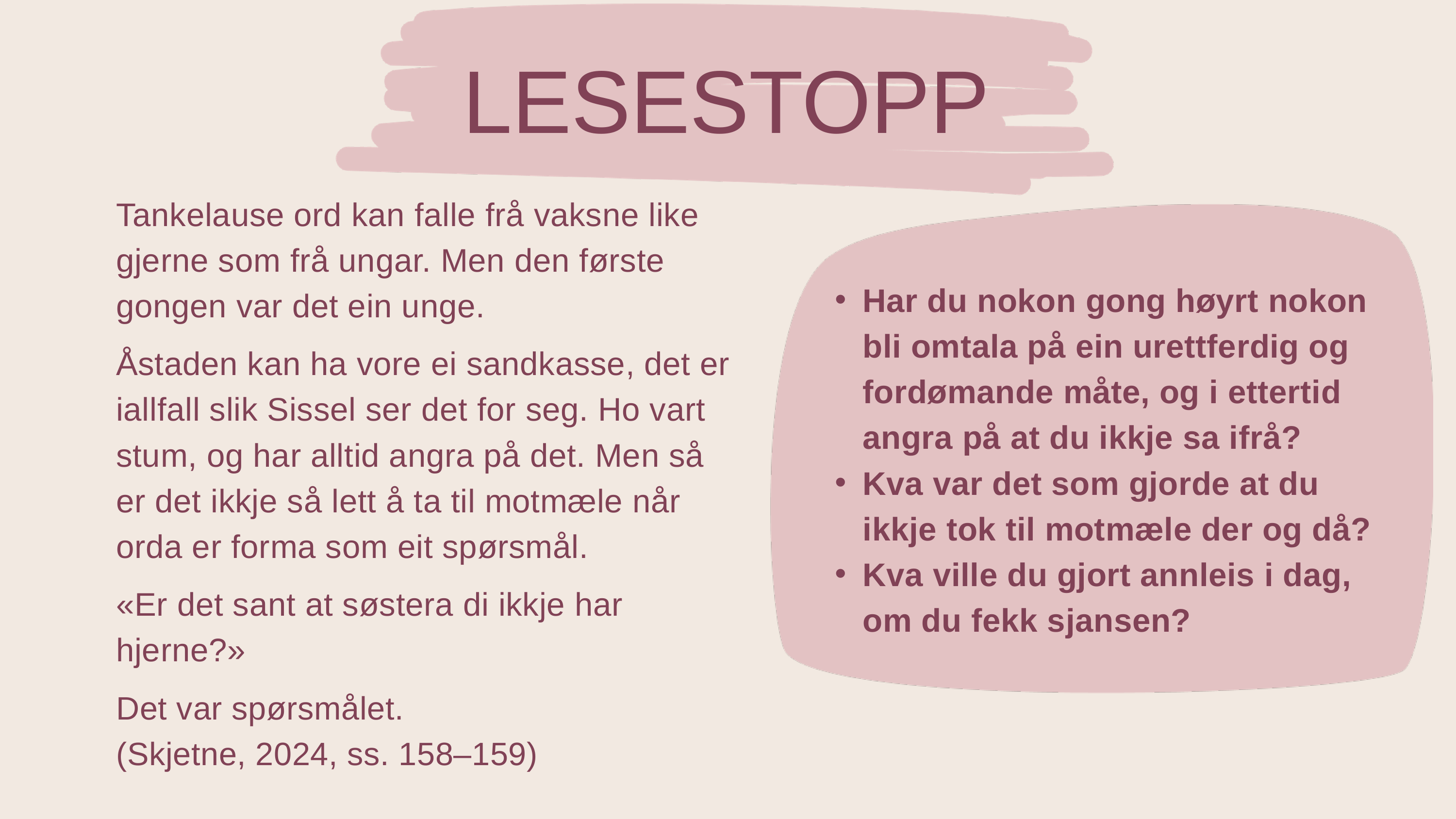

LESESTOPP
Tankelause ord kan falle frå vaksne like gjerne som frå ungar. Men den første gongen var det ein unge.
Åstaden kan ha vore ei sandkasse, det er iallfall slik Sissel ser det for seg. Ho vart stum, og har alltid angra på det. Men så er det ikkje så lett å ta til motmæle når orda er forma som eit spørsmål.
«Er det sant at søstera di ikkje har hjerne?»
Det var spørsmålet.
(Skjetne, 2024, ss. 158–159)

Har du nokon gong høyrt nokon bli omtala på ein urettferdig og fordømande måte, og i ettertid angra på at du ikkje sa ifrå?
Kva var det som gjorde at du ikkje tok til motmæle der og då?
Kva ville du gjort annleis i dag, om du fekk sjansen?